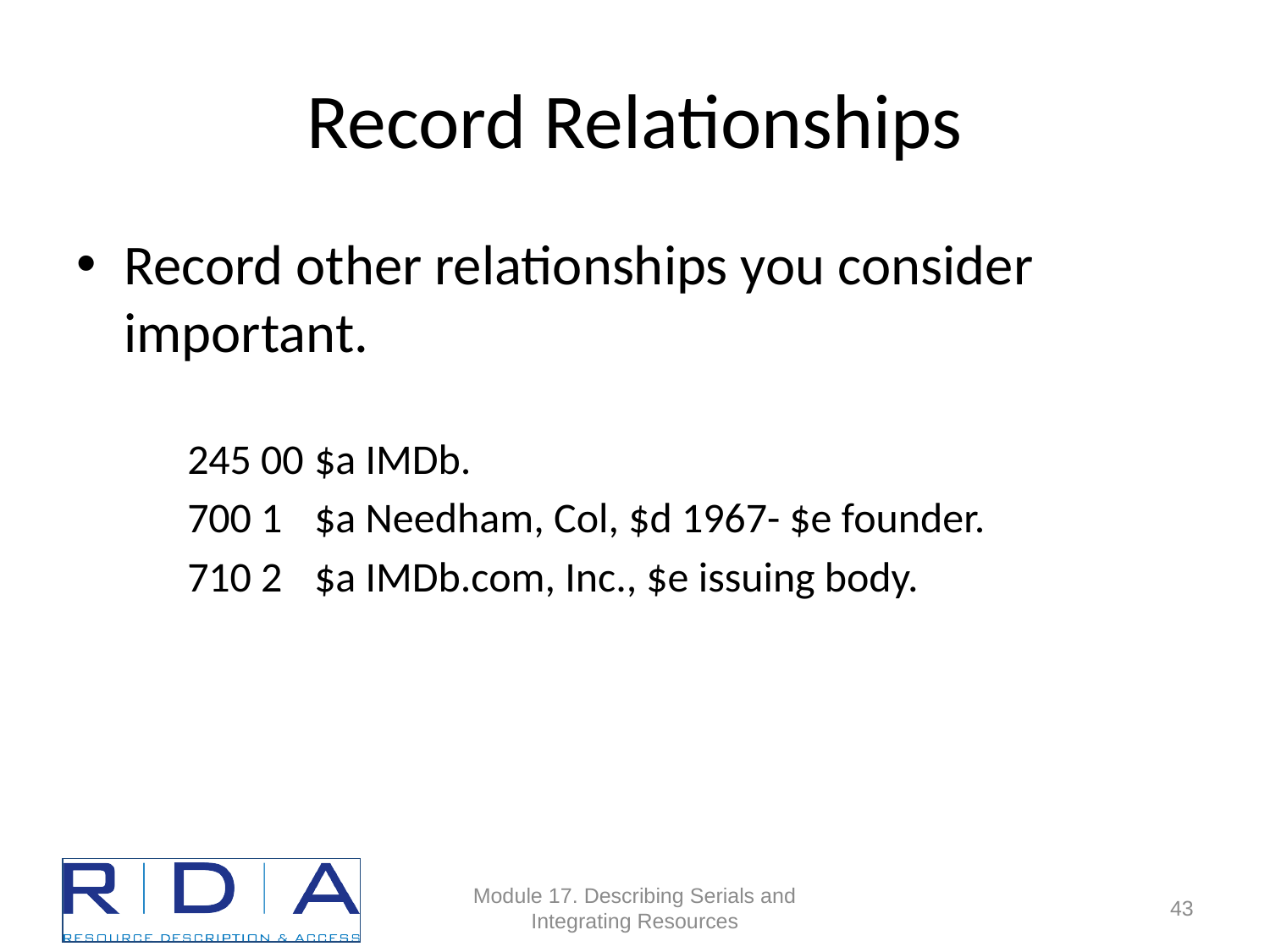

# Record Relationships
Record other relationships you consider important.

245 00 	$a IMDb.
700 1	$a Needham, Col, $d 1967- $e founder.
710 2	$a IMDb.com, Inc., $e issuing body.

Module 17. Describing Serials and Integrating Resources
43